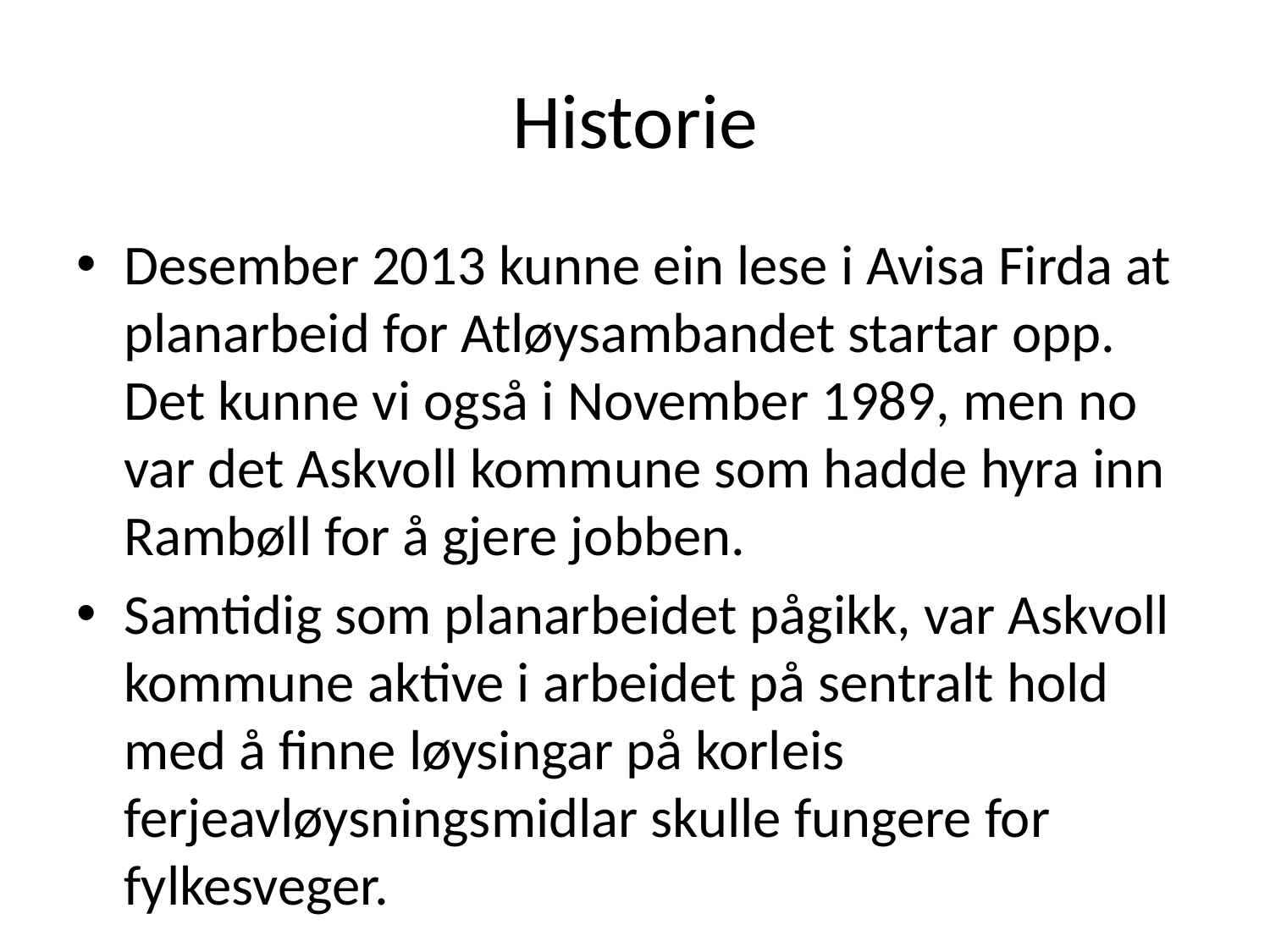

# Historie
Desember 2013 kunne ein lese i Avisa Firda at planarbeid for Atløysambandet startar opp. Det kunne vi også i November 1989, men no var det Askvoll kommune som hadde hyra inn Rambøll for å gjere jobben.
Samtidig som planarbeidet pågikk, var Askvoll kommune aktive i arbeidet på sentralt hold med å finne løysingar på korleis ferjeavløysningsmidlar skulle fungere for fylkesveger.